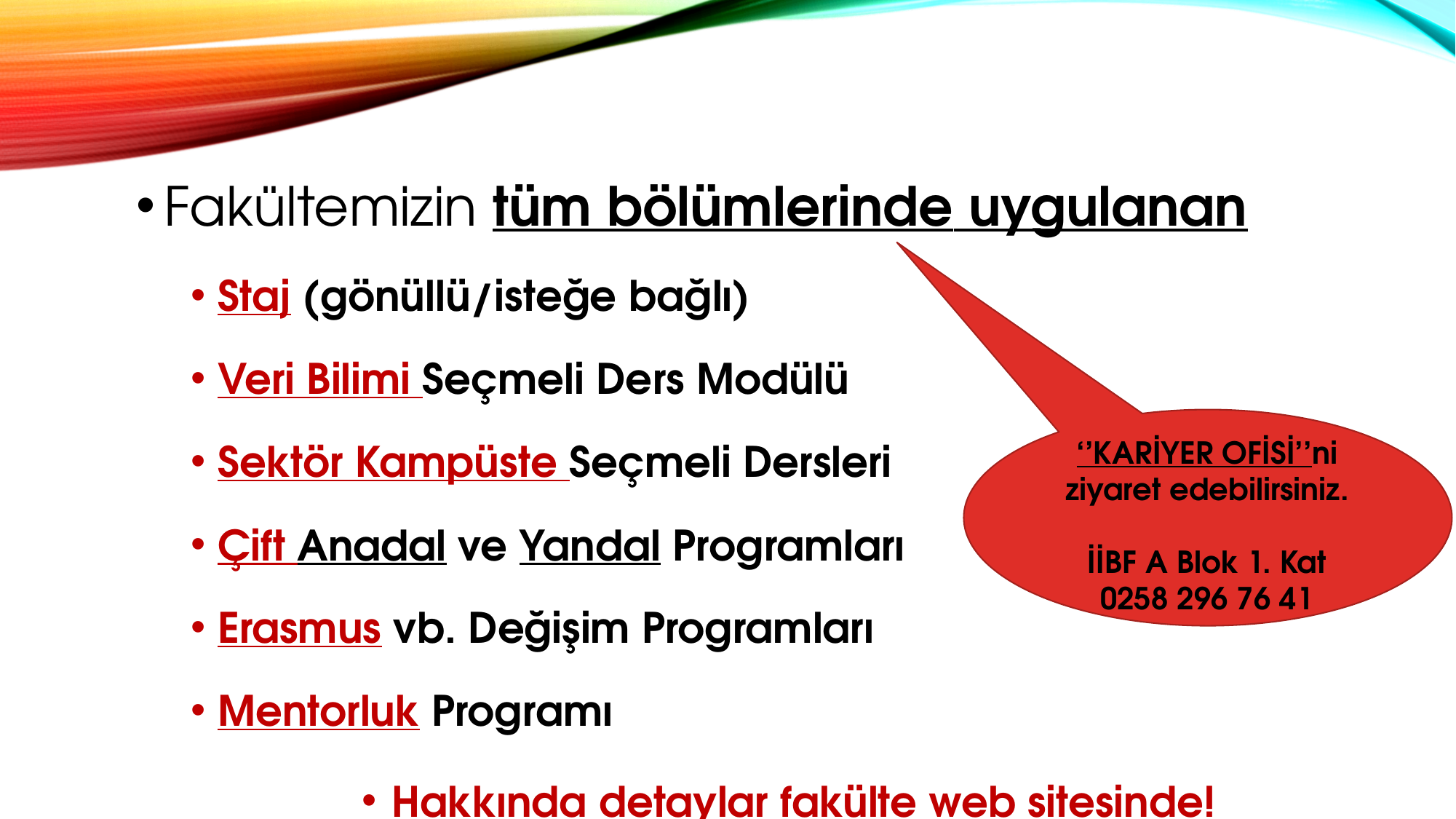

Fakültemizin tüm bölümlerinde uygulanan
Staj (gönüllü/isteğe bağlı)
Veri Bilimi Seçmeli Ders Modülü
Sektör Kampüste Seçmeli Dersleri
Çift Anadal ve Yandal Programları
Erasmus vb. Değişim Programları
Mentorluk Programı
Hakkında detaylar fakülte web sitesinde!

‘’KARİYER OFİSİ’’ni
ziyaret edebilirsiniz.

İİBF A Blok 1. Kat
0258 296 76 41